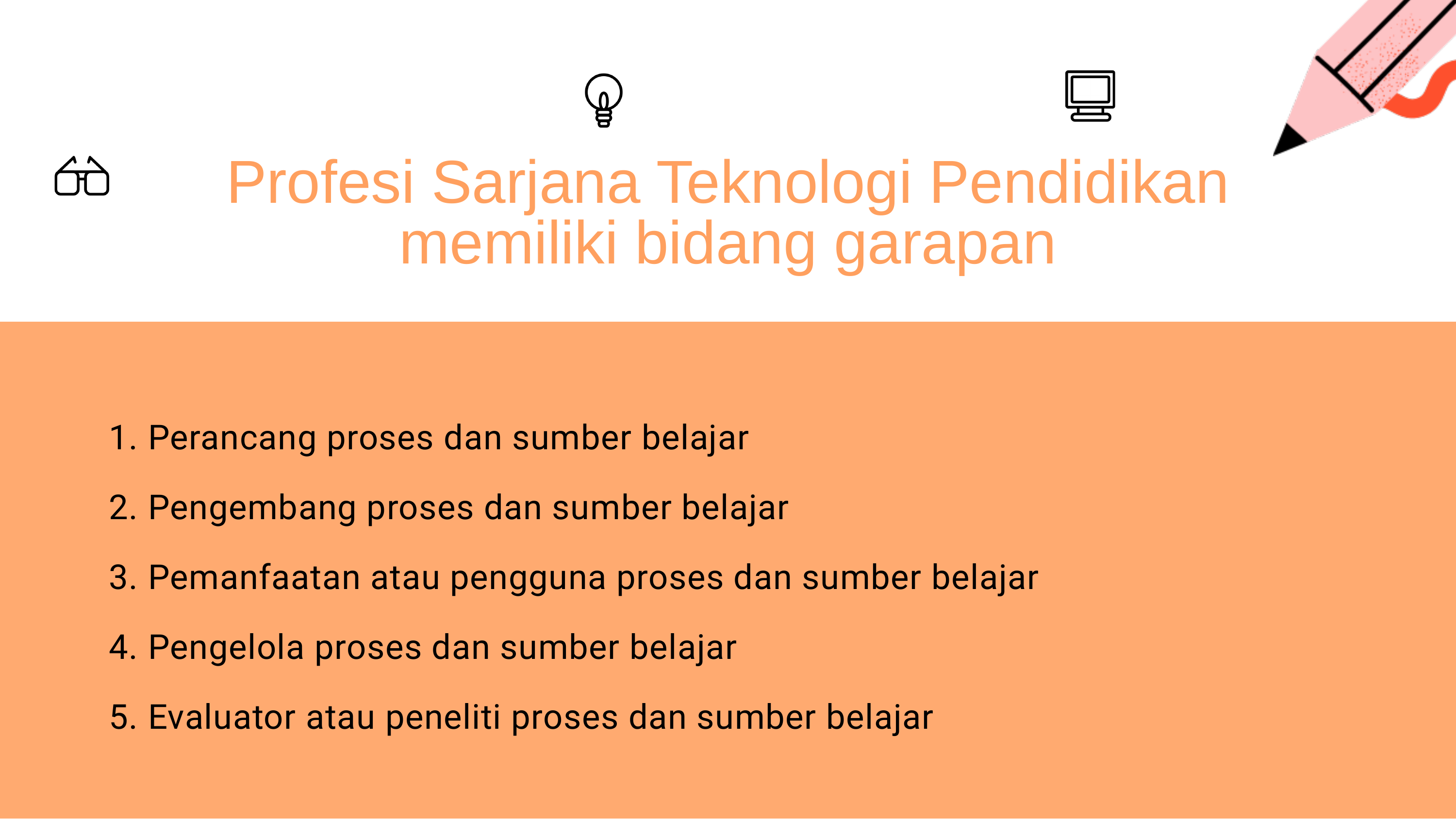

Profesi Sarjana Teknologi Pendidikan memiliki bidang garapan

1. Perancang proses dan sumber belajar
2. Pengembang proses dan sumber belajar
3. Pemanfaatan atau pengguna proses dan sumber belajar
4. Pengelola proses dan sumber belajar
5. Evaluator atau peneliti proses dan sumber belajar